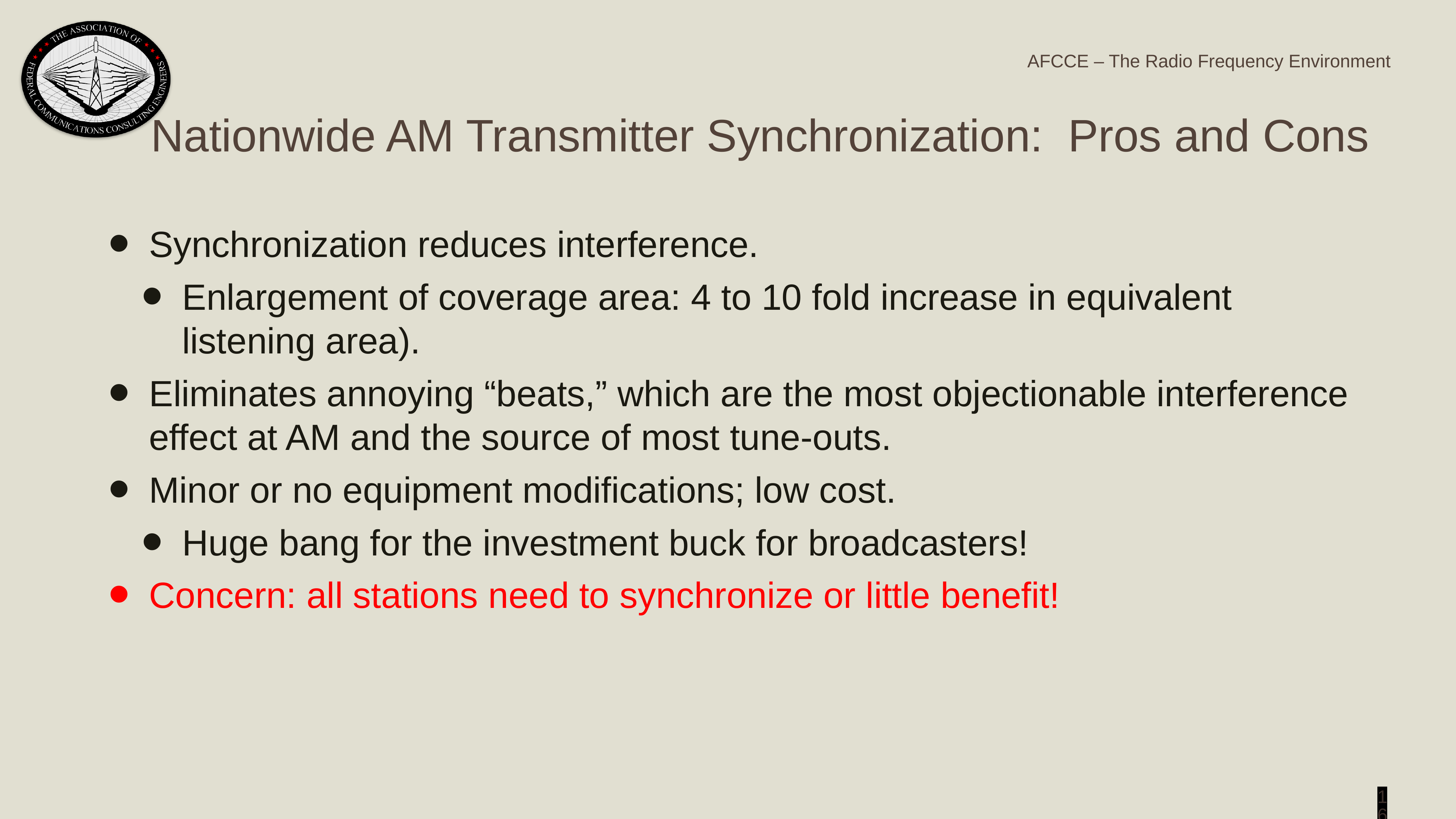

Nationwide AM Transmitter Synchronization:  Pros and Cons
Synchronization reduces interference.
Enlargement of coverage area: 4 to 10 fold increase in equivalent listening area).
Eliminates annoying “beats,” which are the most objectionable interference effect at AM and the source of most tune-outs.
Minor or no equipment modifications; low cost.
Huge bang for the investment buck for broadcasters!
Concern: all stations need to synchronize or little benefit!

16